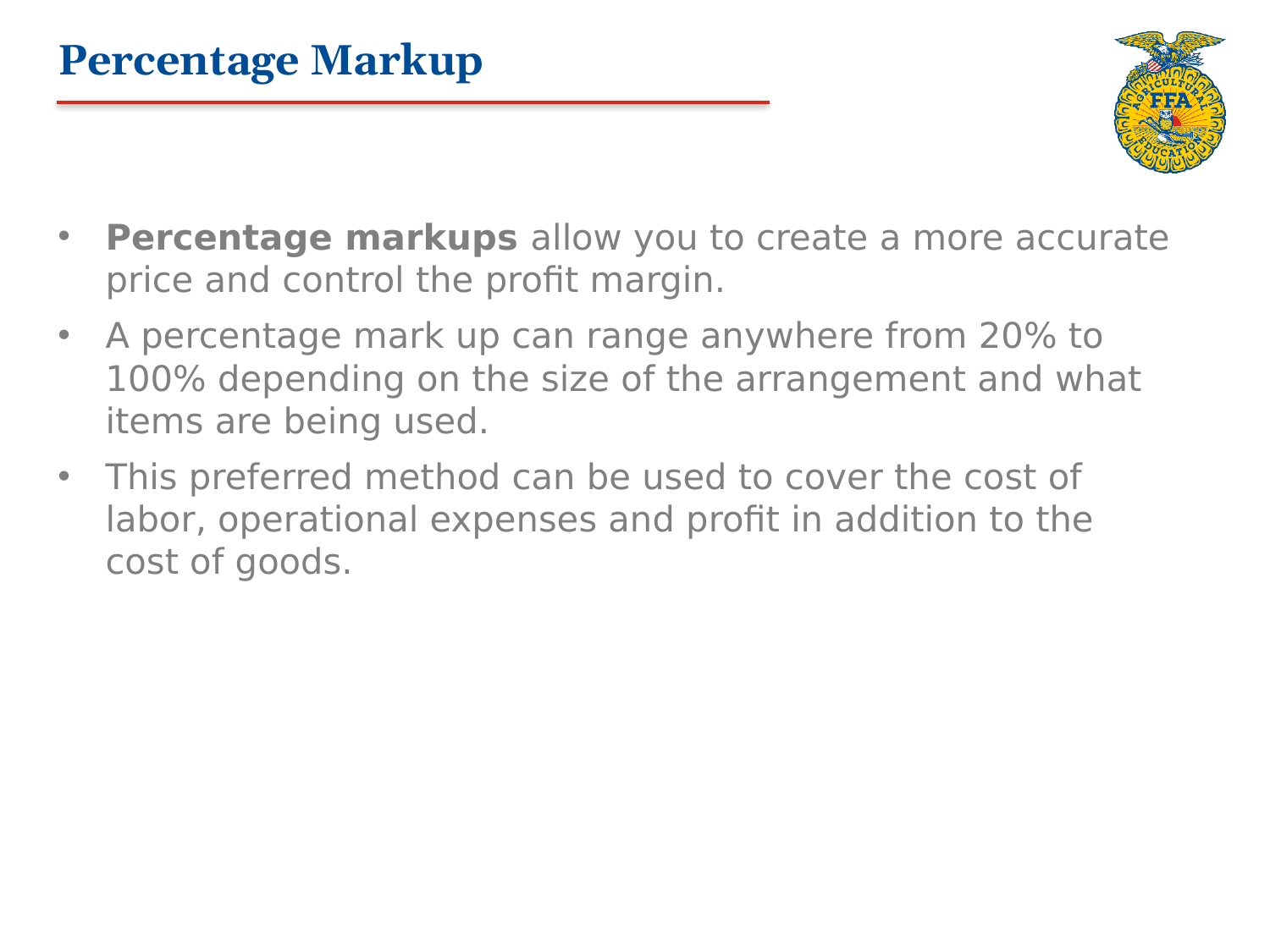

# Percentage Markup
Percentage markups allow you to create a more accurate price and control the profit margin.
A percentage mark up can range anywhere from 20% to 100% depending on the size of the arrangement and what items are being used.
This preferred method can be used to cover the cost of labor, operational expenses and profit in addition to the cost of goods.